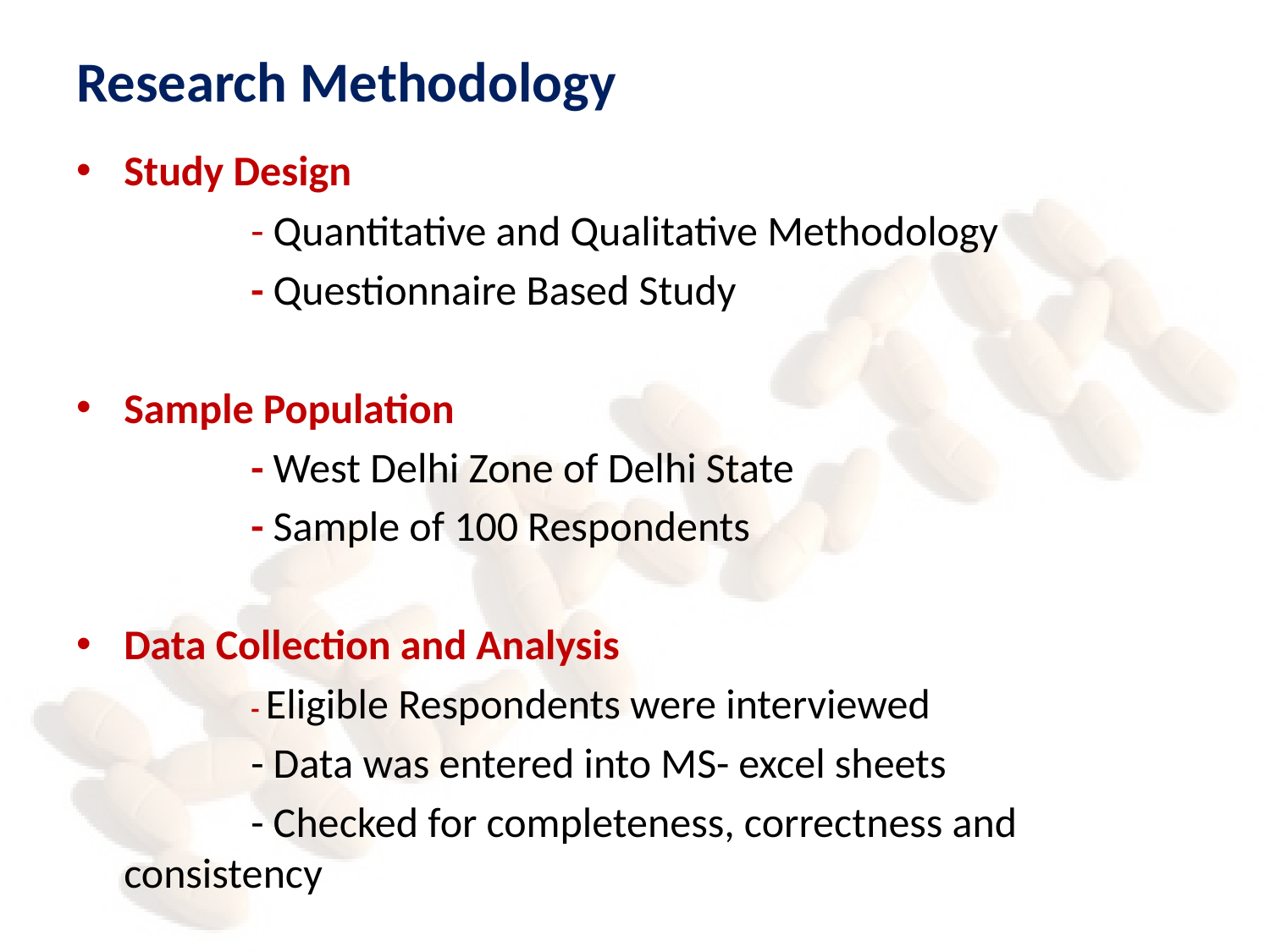

# Research Methodology
Study Design
		- Quantitative and Qualitative Methodology
		- Questionnaire Based Study

Sample Population
		- West Delhi Zone of Delhi State
		- Sample of 100 Respondents

Data Collection and Analysis
		- Eligible Respondents were interviewed
		- Data was entered into MS- excel sheets
		- Checked for completeness, correctness and consistency